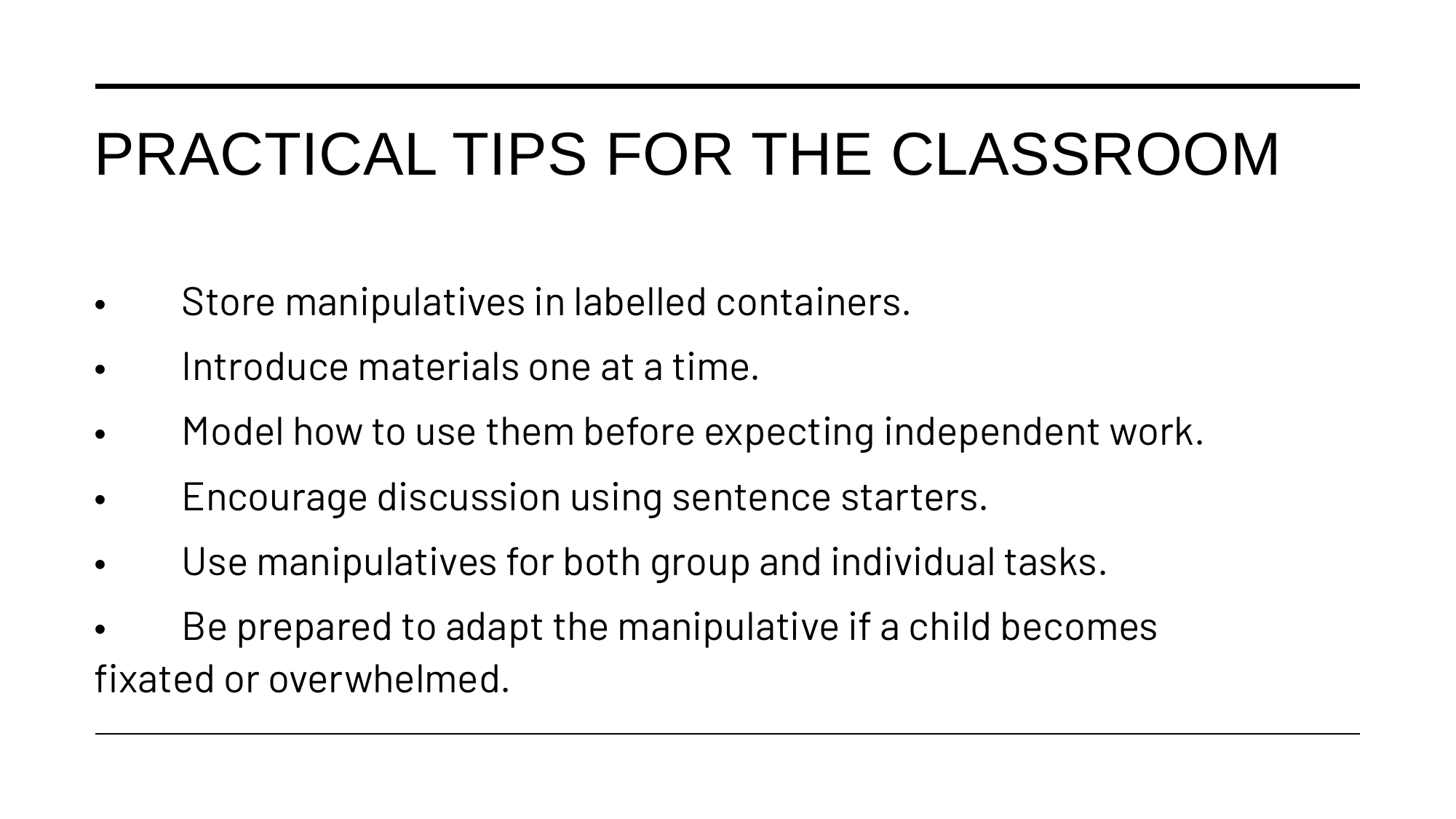

# Practical tips for the classroom
•	Store manipulatives in labelled containers.
•	Introduce materials one at a time.
•	Model how to use them before expecting independent work.
•	Encourage discussion using sentence starters.
•	Use manipulatives for both group and individual tasks.
•	Be prepared to adapt the manipulative if a child becomes 	fixated or overwhelmed.